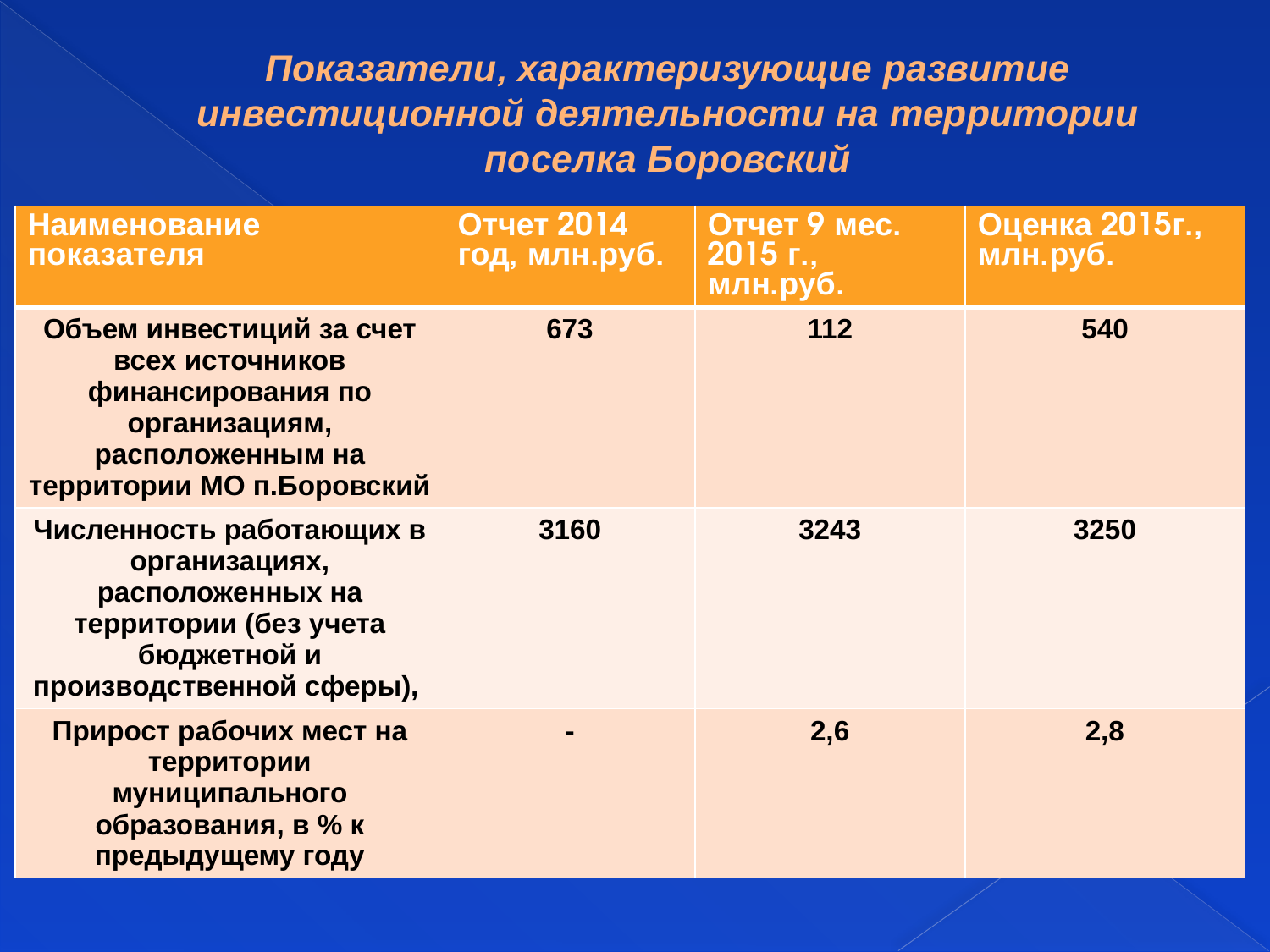

# Показатели, характеризующие развитие инвестиционной деятельности на территории поселка Боровский
| Наименование показателя | Отчет 2014 год, млн.руб. | Отчет 9 мес. 2015 г., млн.руб. | Оценка 2015г., млн.руб. |
| --- | --- | --- | --- |
| Объем инвестиций за счет всех источников финансирования по организациям, расположенным на территории МО п.Боровский | 673 | 112 | 540 |
| Численность работающих в организациях, расположенных на территории (без учета бюджетной и производственной сферы), | 3160 | 3243 | 3250 |
| Прирост рабочих мест на территории муниципального образования, в % к предыдущему году | - | 2,6 | 2,8 |